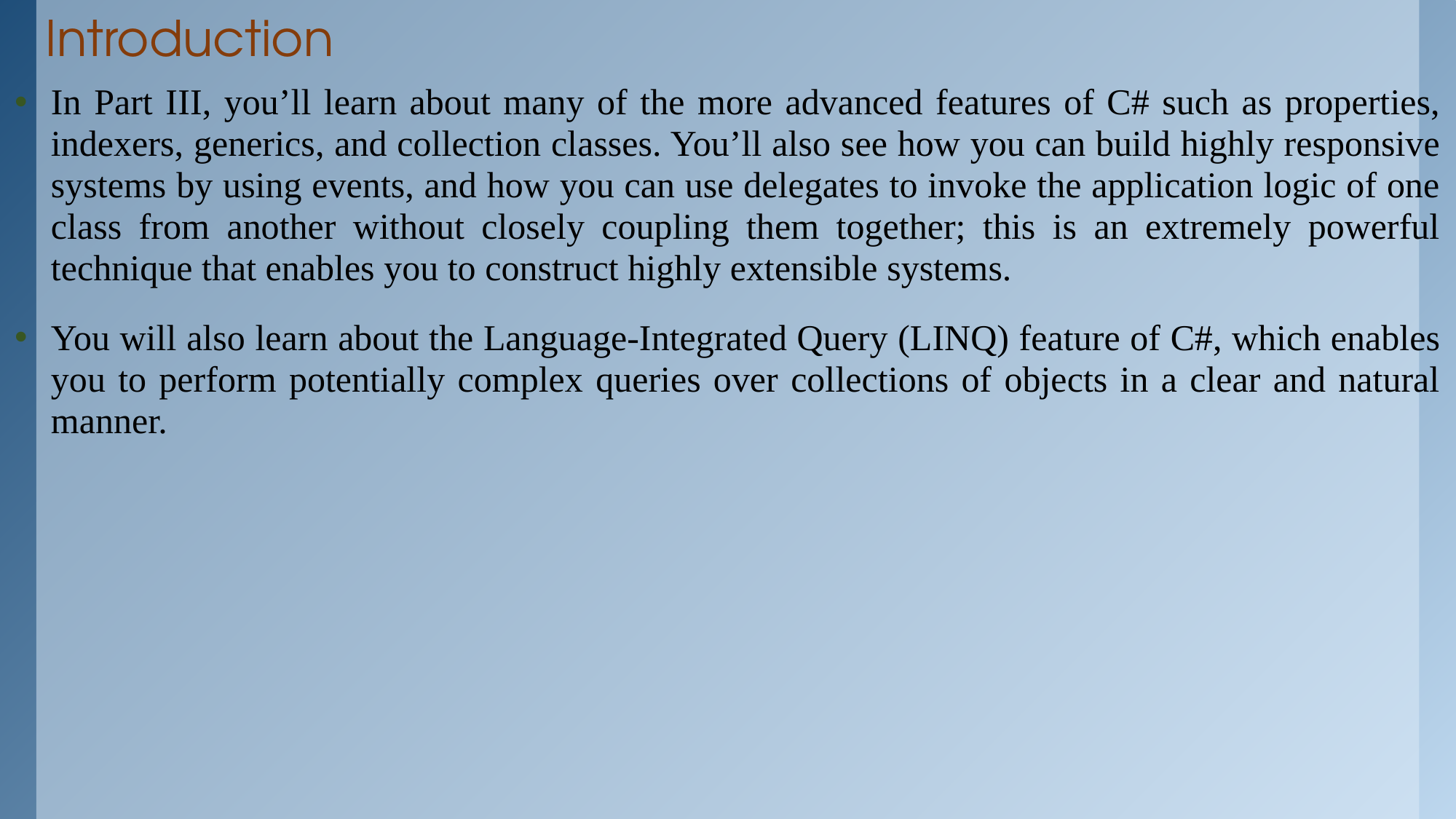

# Introduction
In Part III, you’ll learn about many of the more advanced features of C# such as properties, indexers, generics, and collection classes. You’ll also see how you can build highly responsive systems by using events, and how you can use delegates to invoke the application logic of one class from another without closely coupling them together; this is an extremely powerful technique that enables you to construct highly extensible systems.
You will also learn about the Language-Integrated Query (LINQ) feature of C#, which enables you to perform potentially complex queries over collections of objects in a clear and natural manner.